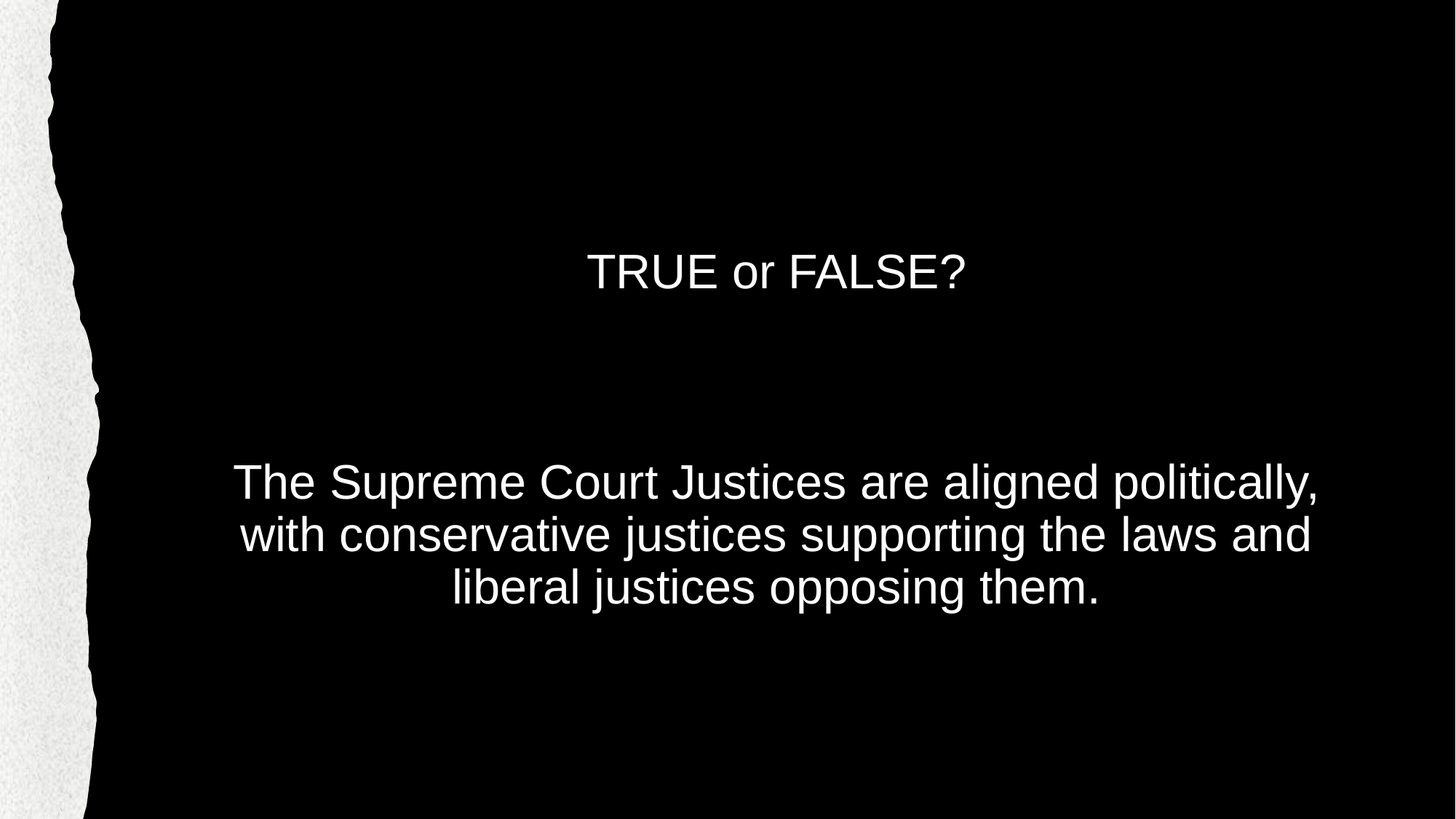

# TRUE or FALSE? The Supreme Court Justices are aligned politically, with conservative justices supporting the laws and liberal justices opposing them.